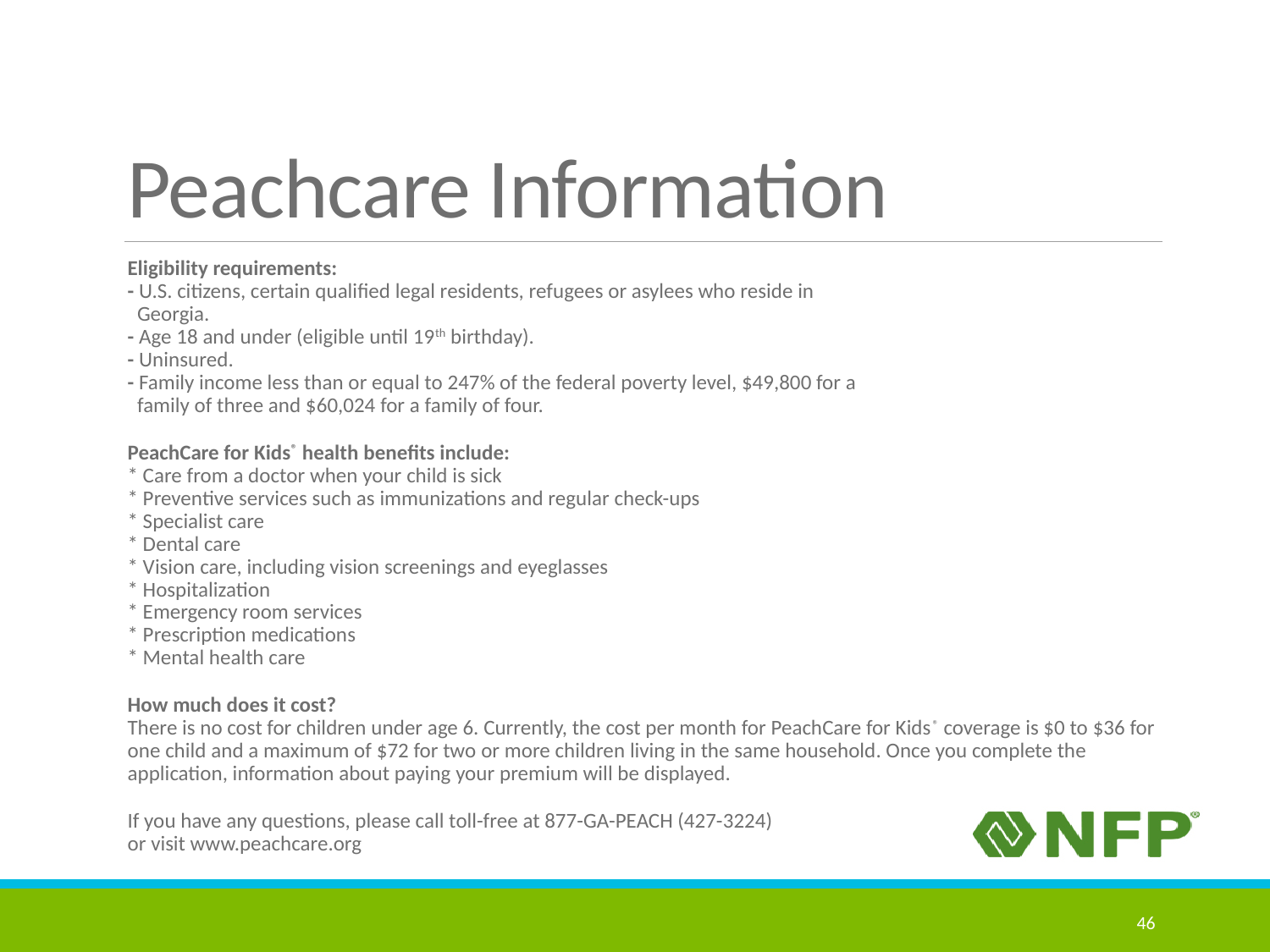

# Peachcare Information
Eligibility requirements:
- U.S. citizens, certain qualified legal residents, refugees or asylees who reside in
  Georgia.
- Age 18 and under (eligible until 19th birthday).
- Uninsured.
- Family income less than or equal to 247% of the federal poverty level, $49,800 for a
  family of three and $60,024 for a family of four.
PeachCare for Kids® health benefits include:
* Care from a doctor when your child is sick
* Preventive services such as immunizations and regular check-ups
* Specialist care
* Dental care
* Vision care, including vision screenings and eyeglasses
* Hospitalization
* Emergency room services
* Prescription medications
* Mental health care
How much does it cost?
There is no cost for children under age 6. Currently, the cost per month for PeachCare for Kids® coverage is $0 to $36 for one child and a maximum of $72 for two or more children living in the same household. Once you complete the application, information about paying your premium will be displayed.
If you have any questions, please call toll-free at 877-GA-PEACH (427-3224)
or visit www.peachcare.org

46